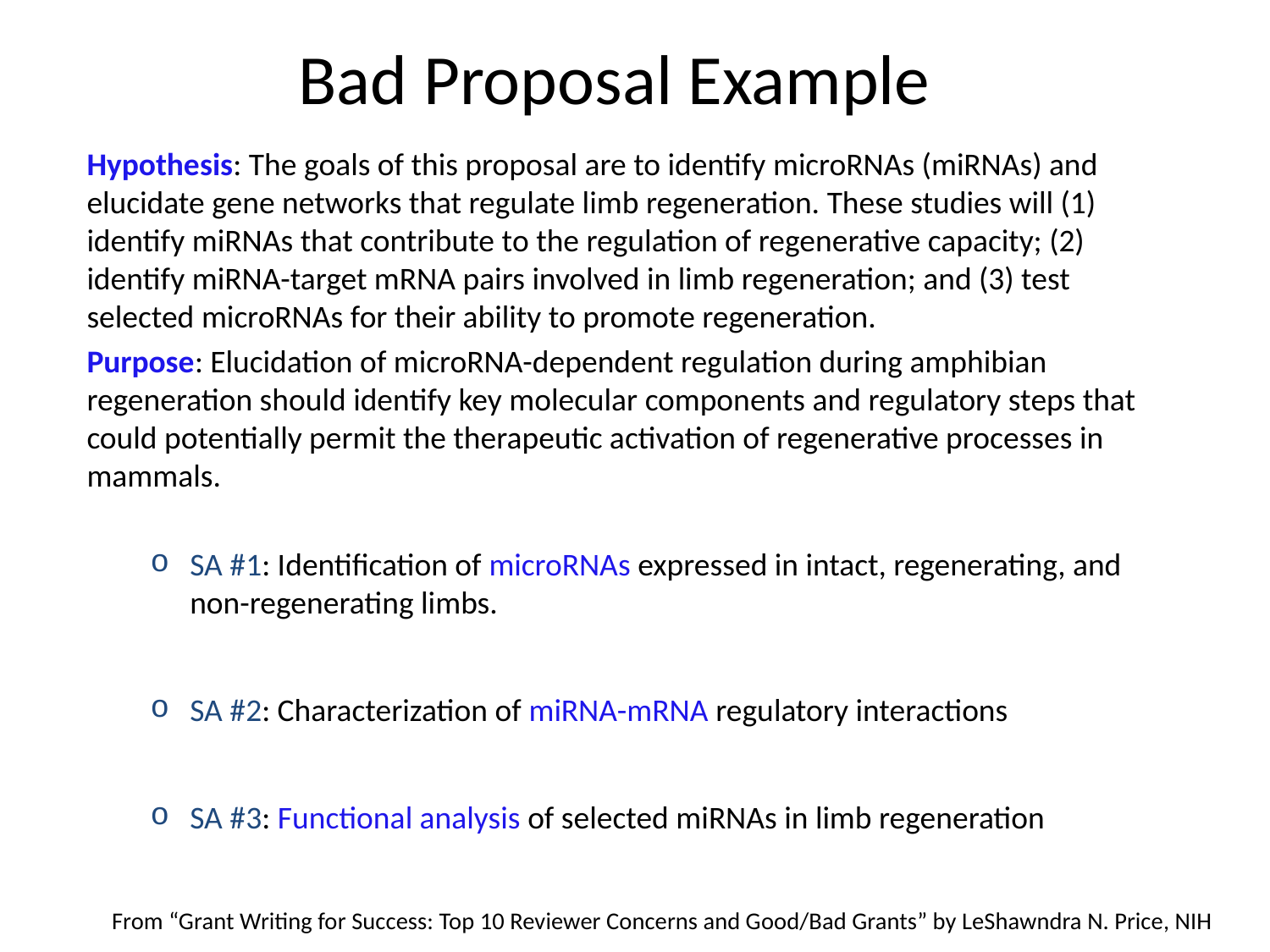

# Bad Proposal Example
Hypothesis: The goals of this proposal are to identify microRNAs (miRNAs) and elucidate gene networks that regulate limb regeneration. These studies will (1) identify miRNAs that contribute to the regulation of regenerative capacity; (2) identify miRNA-target mRNA pairs involved in limb regeneration; and (3) test selected microRNAs for their ability to promote regeneration.
Purpose: Elucidation of microRNA-dependent regulation during amphibian regeneration should identify key molecular components and regulatory steps that could potentially permit the therapeutic activation of regenerative processes in mammals.

SA #1: Identification of microRNAs expressed in intact, regenerating, and non-regenerating limbs.

SA #2: Characterization of miRNA-mRNA regulatory interactions

SA #3: Functional analysis of selected miRNAs in limb regeneration

From “Grant Writing for Success: Top 10 Reviewer Concerns and Good/Bad Grants” by LeShawndra N. Price, NIH